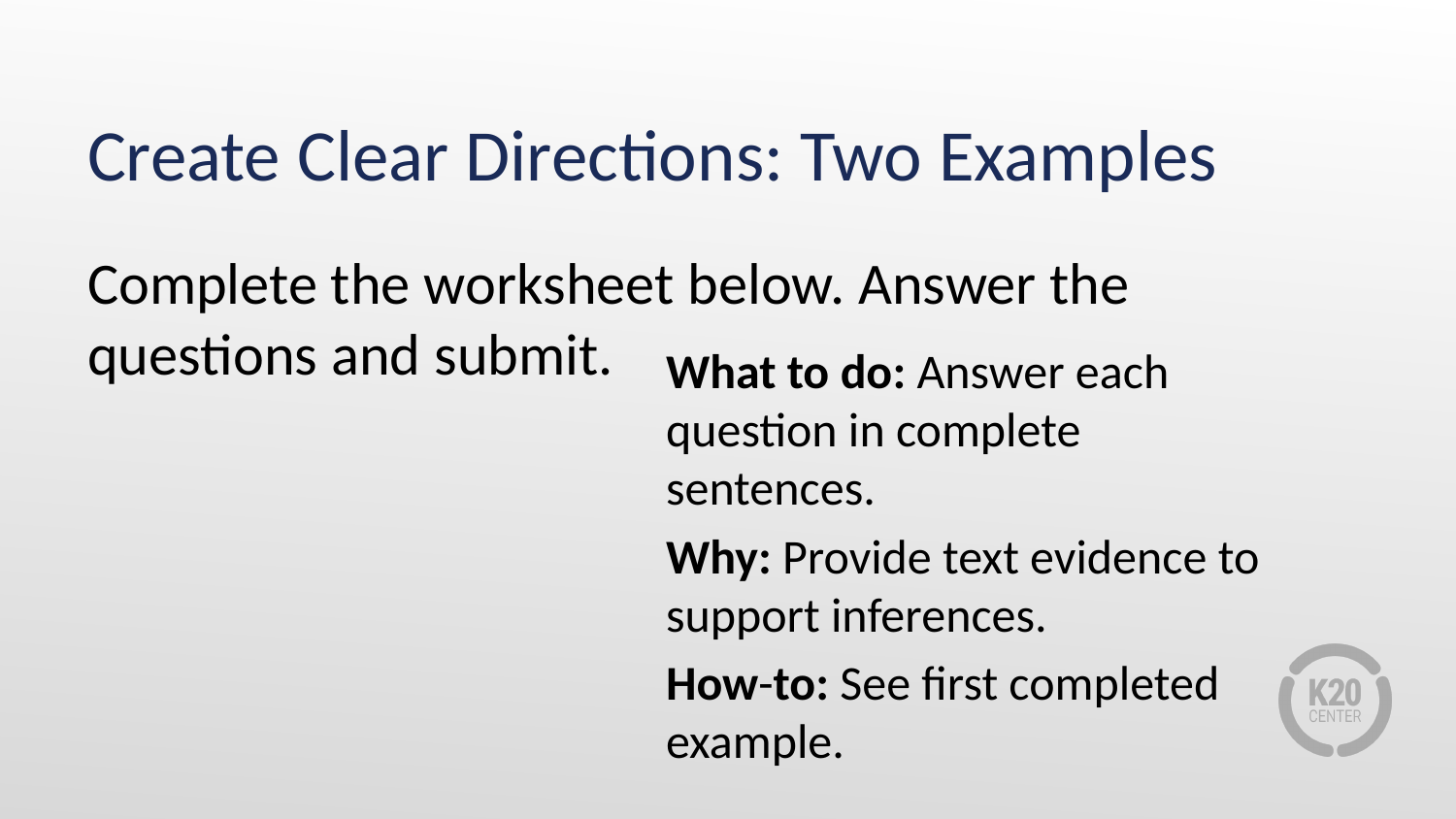

# Create Clear Directions: Two Examples
Complete the worksheet below. Answer the questions and submit.
What to do: Answer each question in complete sentences.
Why: Provide text evidence to support inferences.
How-to: See first completed example.